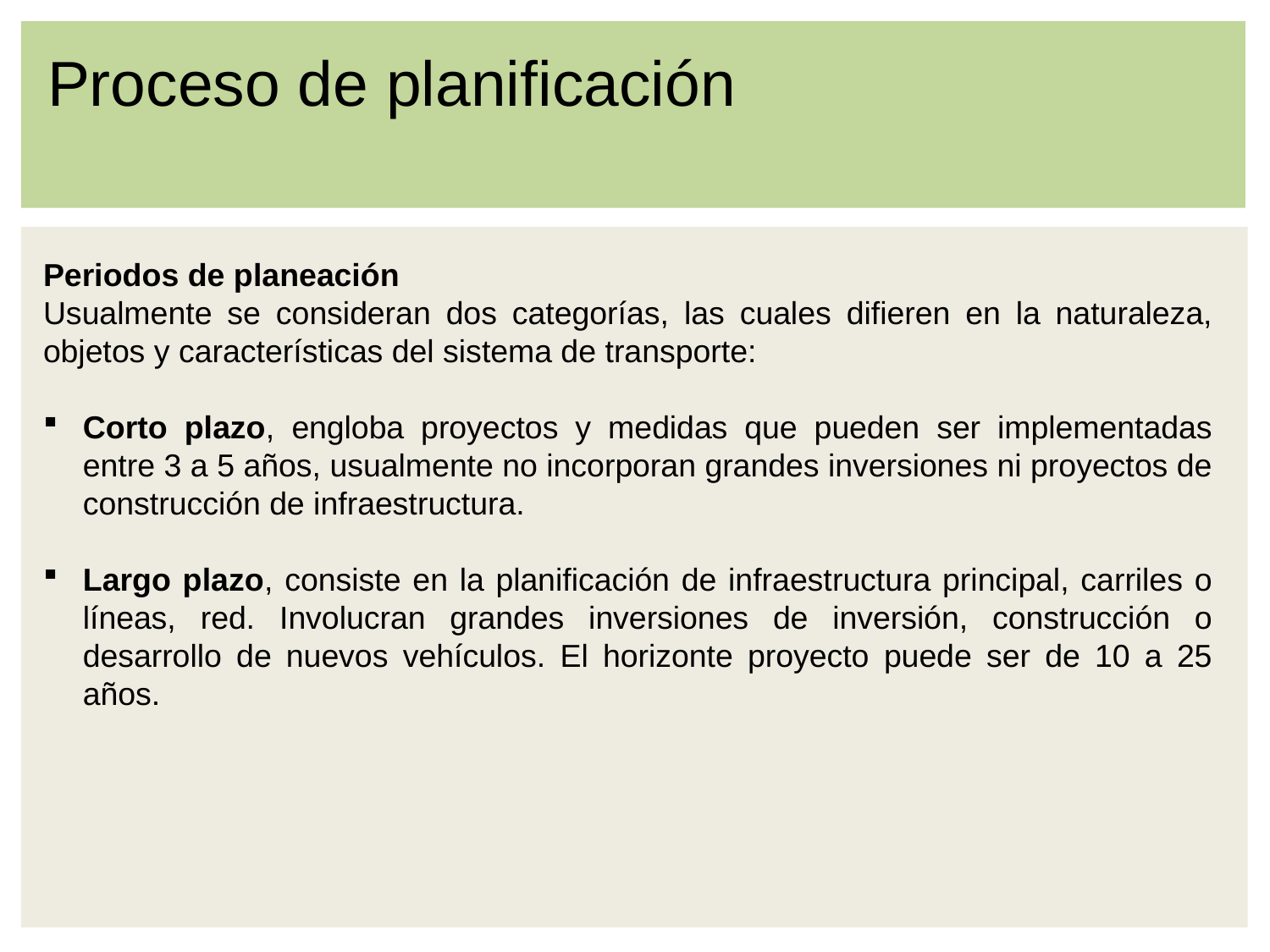

Proceso de planificación
Periodos de planeación
Usualmente se consideran dos categorías, las cuales difieren en la naturaleza, objetos y características del sistema de transporte:

Corto plazo, engloba proyectos y medidas que pueden ser implementadas entre 3 a 5 años, usualmente no incorporan grandes inversiones ni proyectos de construcción de infraestructura.

Largo plazo, consiste en la planificación de infraestructura principal, carriles o líneas, red. Involucran grandes inversiones de inversión, construcción o desarrollo de nuevos vehículos. El horizonte proyecto puede ser de 10 a 25 años.